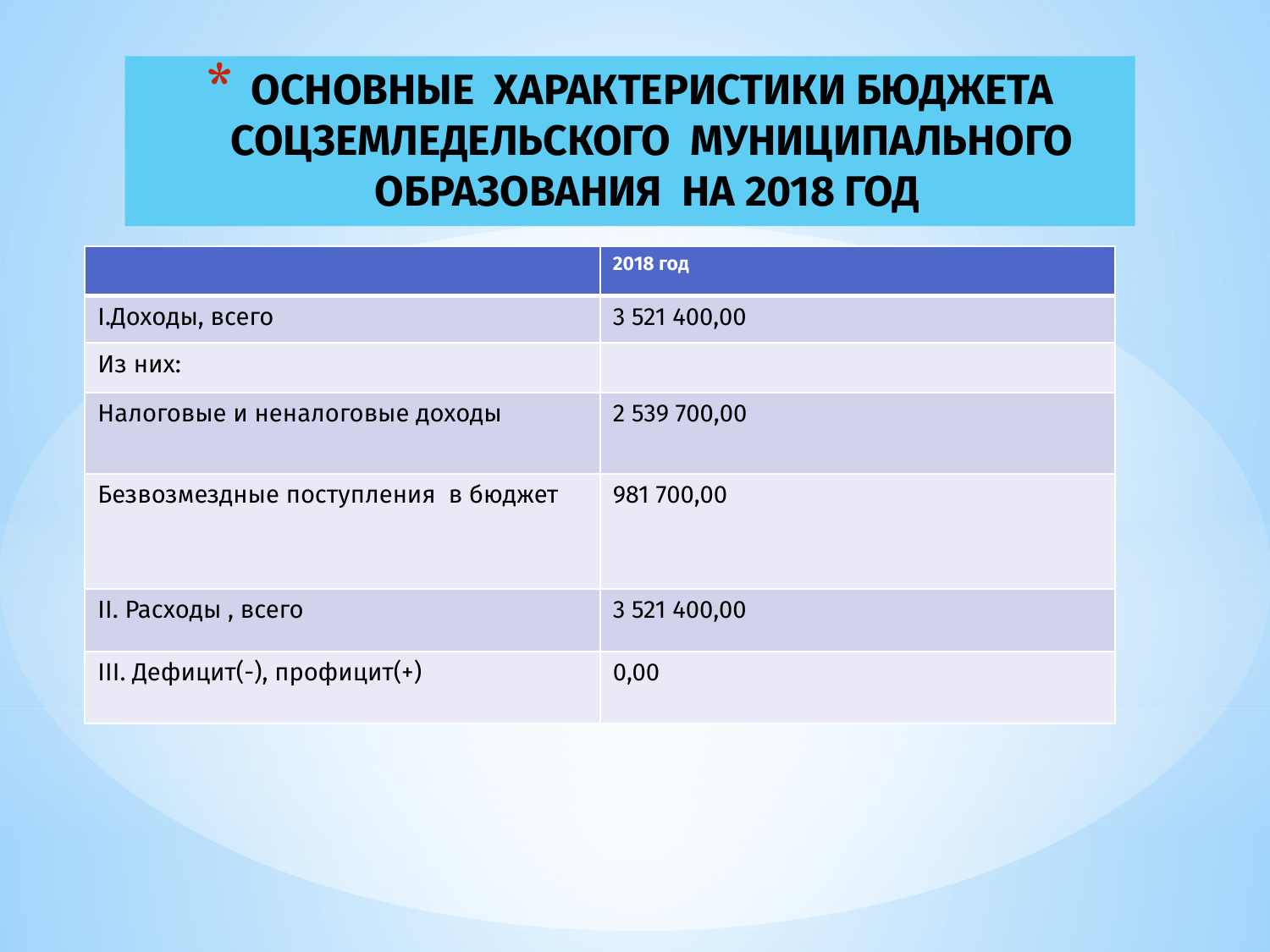

ОСНОВНЫЕ  ХАРАКТЕРИСТИКИ БЮДЖЕТА СОЦЗЕМЛЕДЕЛЬСКОГО  МУНИЦИПАЛЬНОГО ОБРАЗОВАНИЯ  НА 2018 ГОД
|  | 2018 год |
| --- | --- |
| I.Доходы, всего | 3 521 400,00 |
| Из них: |  |
| Налоговые и неналоговые доходы | 2 539 700,00 |
| Безвозмездные поступления в бюджет | 981 700,00 |
| II. Расходы , всего | 3 521 400,00 |
| III. Дефицит(-), профицит(+) | 0,00 |